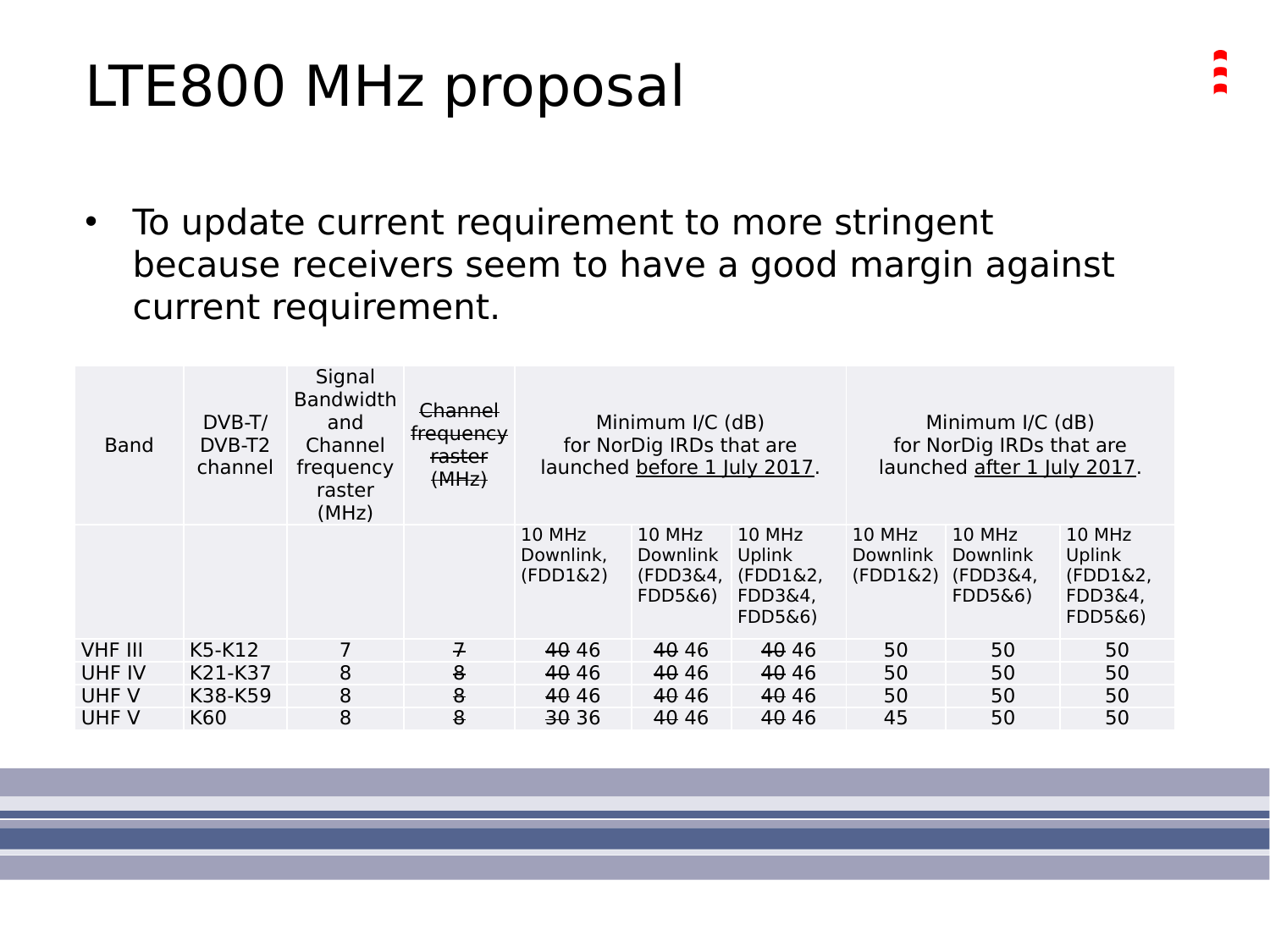

# LTE800 MHz proposal
To update current requirement to more stringent because receivers seem to have a good margin against current requirement.

| Band | DVB-T/ DVB-T2 channel | Signal Bandwidth and Channel frequency raster (MHz) | Channel frequency raster (MHz) | Minimum I/C (dB) for NorDig IRDs that are launched before 1 July 2017. |  |  | Minimum I/C (dB) for NorDig IRDs that are launched after 1 July 2017. |  |  |
| --- | --- | --- | --- | --- | --- | --- | --- | --- | --- |
|  |  |  |  | 10 MHz Downlink, (FDD1&2) | 10 MHz Downlink (FDD3&4, FDD5&6) | 10 MHz Uplink (FDD1&2, FDD3&4, FDD5&6) | 10 MHz Downlink (FDD1&2) | 10 MHz Downlink (FDD3&4, FDD5&6) | 10 MHz Uplink (FDD1&2, FDD3&4, FDD5&6) |
| VHF III | K5-K12 | 7 | 7 | 40 46 | 40 46 | 40 46 | 50 | 50 | 50 |
| UHF IV | K21-K37 | 8 | 8 | 40 46 | 40 46 | 40 46 | 50 | 50 | 50 |
| UHF V | K38-K59 | 8 | 8 | 40 46 | 40 46 | 40 46 | 50 | 50 | 50 |
| UHF V | K60 | 8 | 8 | 30 36 | 40 46 | 40 46 | 45 | 50 | 50 |